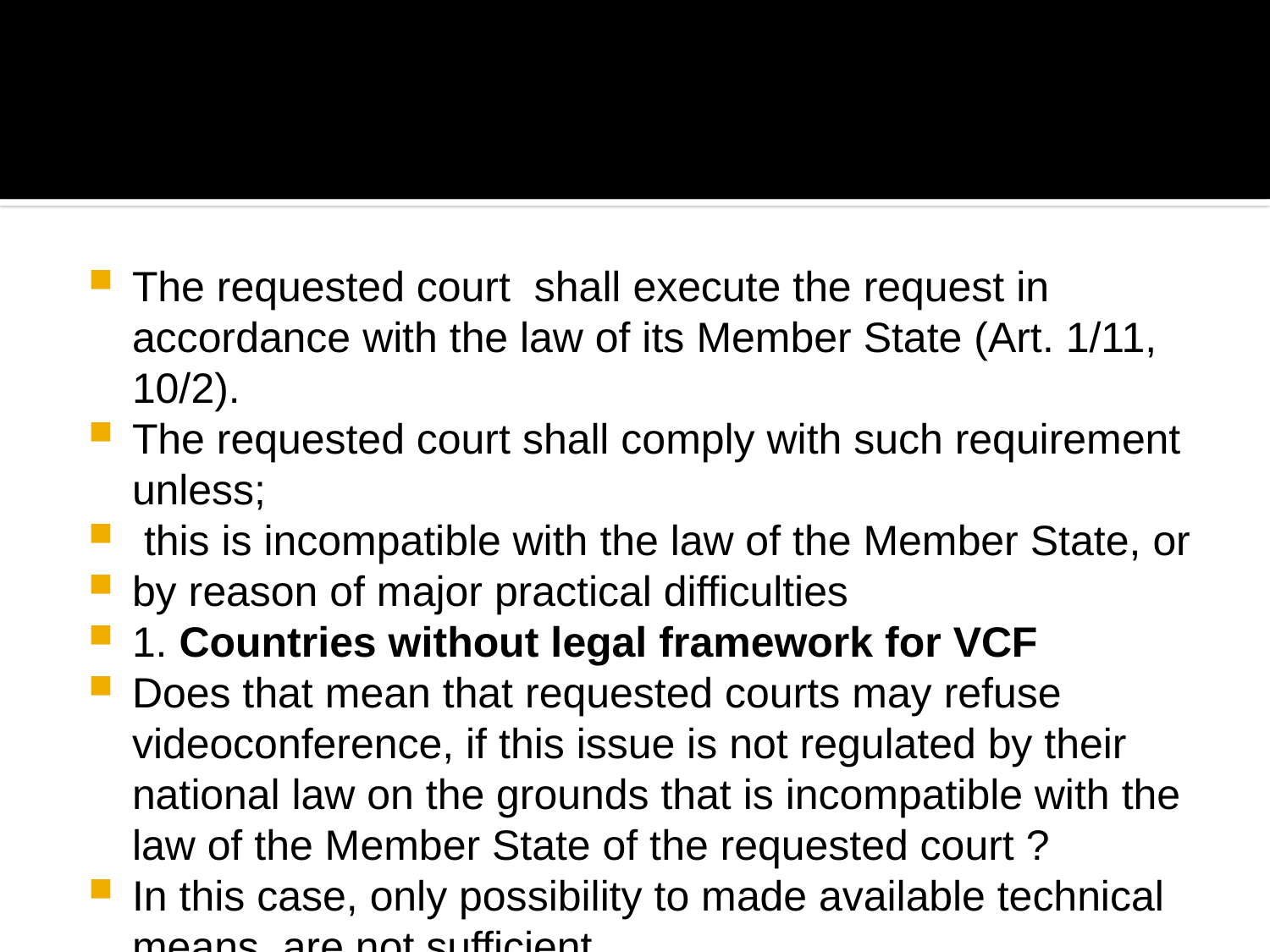

#
The requested court  shall execute the request in accordance with the law of its Member State (Art. 1/11, 10/2).
The requested court shall comply with such requirement  unless;
 this is incompatible with the law of the Member State, or
by reason of major practical difficulties
1. Countries without legal framework for VCF
Does that mean that requested courts may refuse videoconference, if this issue is not regulated by their national law on the grounds that is incompatible with the law of the Member State of the requested court ?
In this case, only possibility to made available technical means  are not sufficient